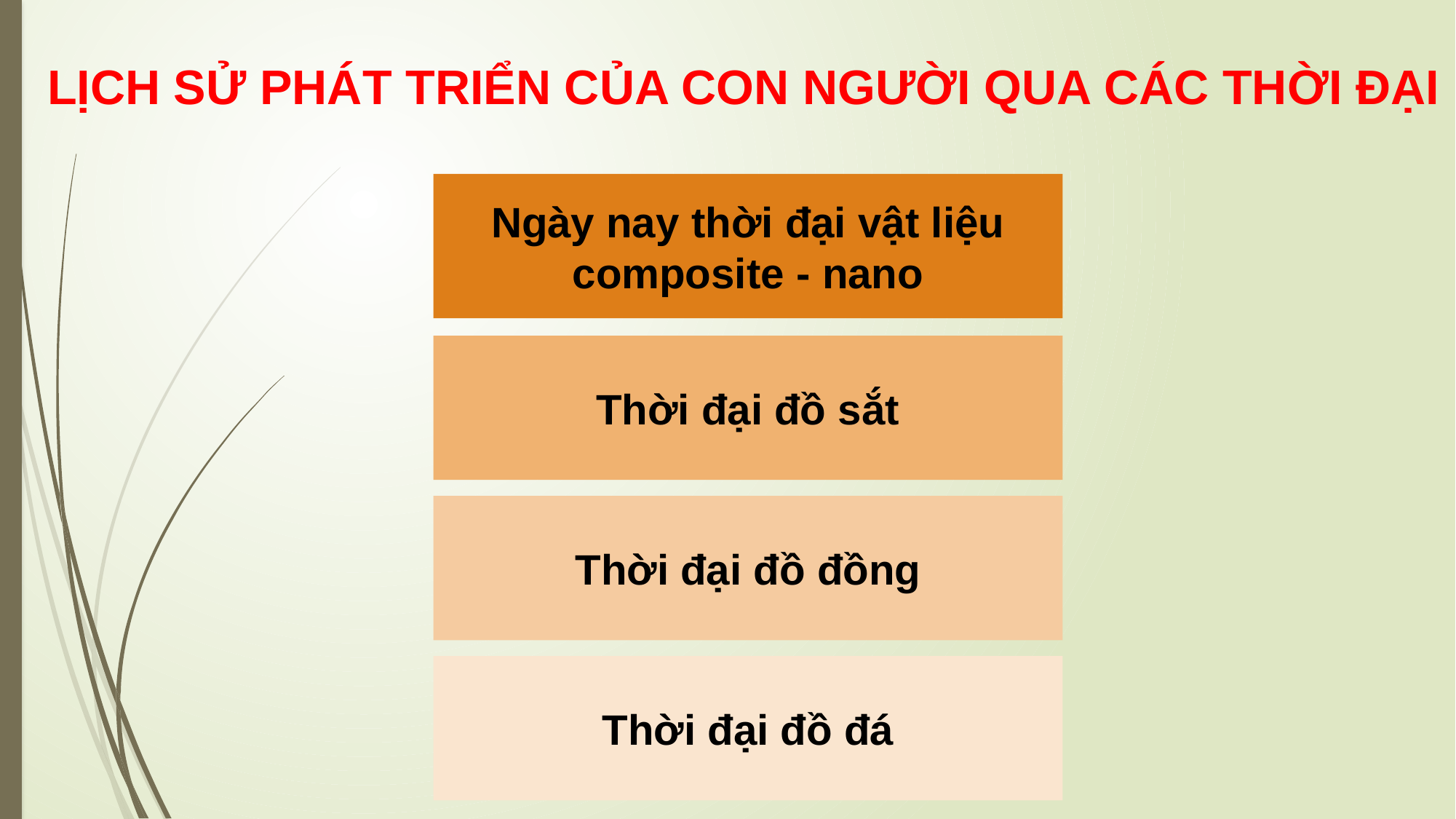

# LỊCH SỬ PHÁT TRIỂN CỦA CON NGƯỜI QUA CÁC THỜI ĐẠI
Ngày nay thời đại vật liệu composite - nano
Thời đại đồ sắt
Thời đại đồ đồng
Thời đại đồ đá